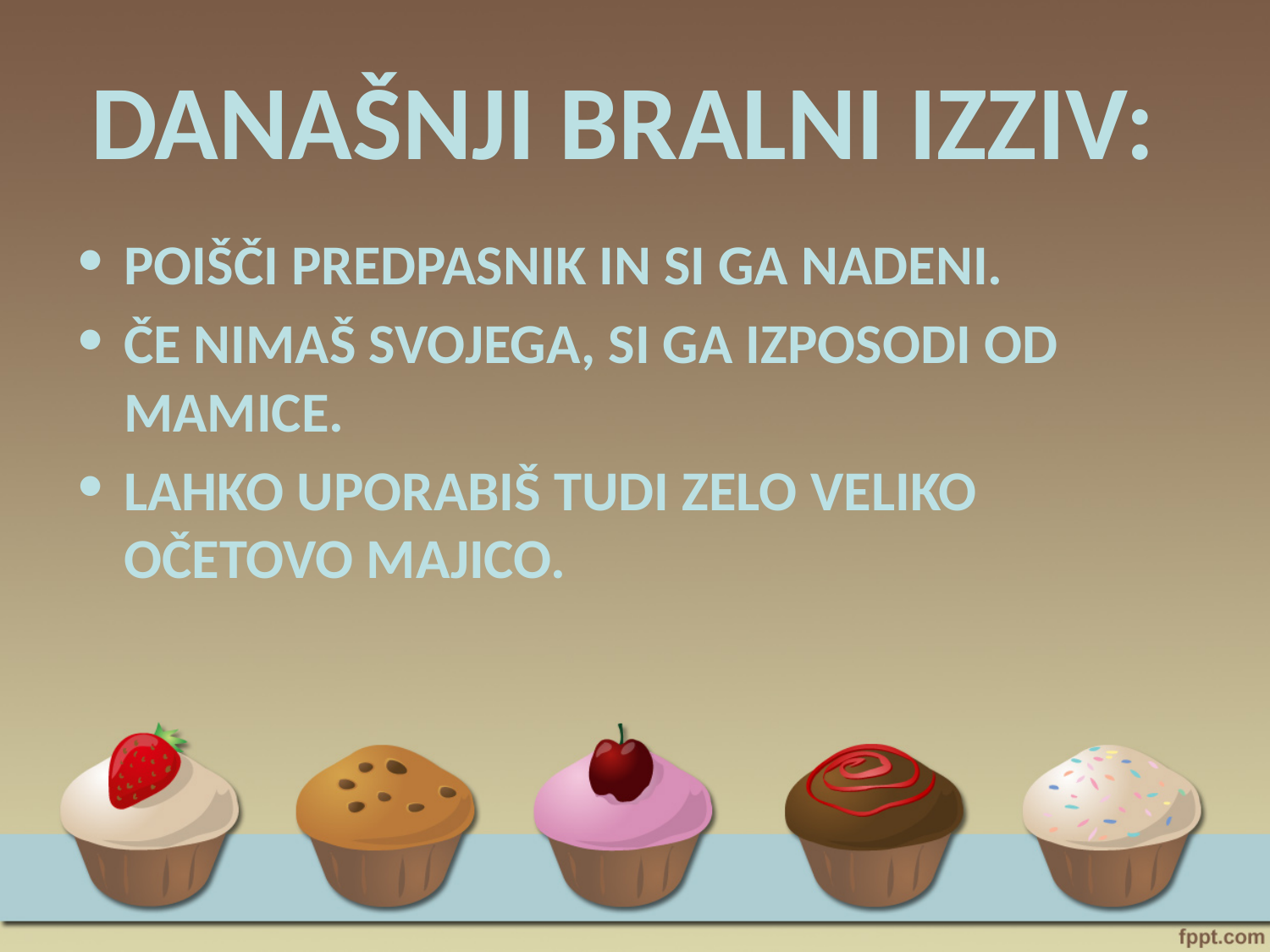

# DANAŠNJI BRALNI IZZIV:
POIŠČI PREDPASNIK IN SI GA NADENI.
ČE NIMAŠ SVOJEGA, SI GA IZPOSODI OD MAMICE.
LAHKO UPORABIŠ TUDI ZELO VELIKO OČETOVO MAJICO.